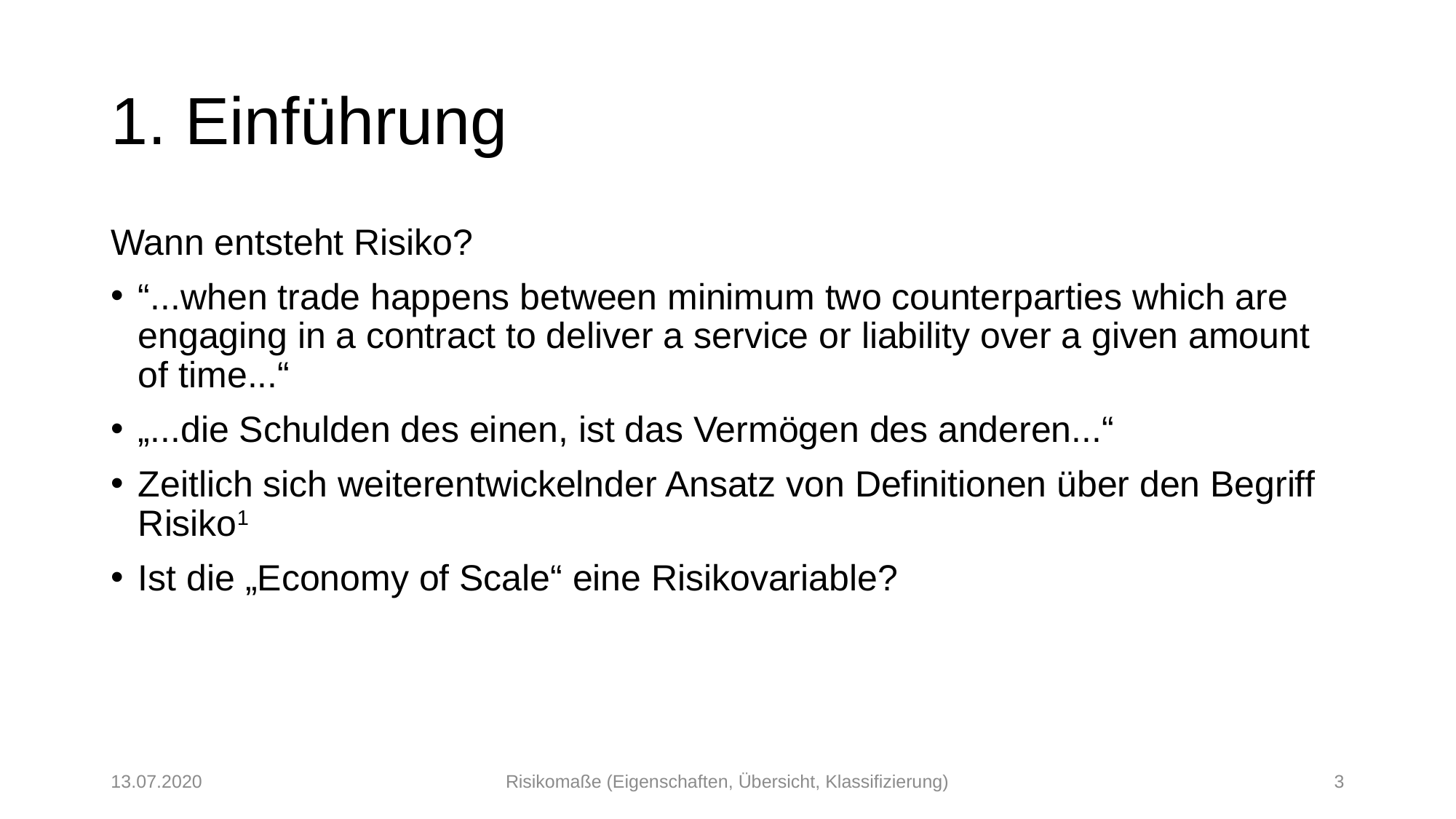

# 1. Einführung
Wann entsteht Risiko?
“...when trade happens between minimum two counterparties which are engaging in a contract to deliver a service or liability over a given amount of time...“
„...die Schulden des einen, ist das Vermögen des anderen...“
Zeitlich sich weiterentwickelnder Ansatz von Definitionen über den Begriff Risiko1
Ist die „Economy of Scale“ eine Risikovariable?
13.07.2020
Risikomaße (Eigenschaften, Übersicht, Klassifizierung)
3